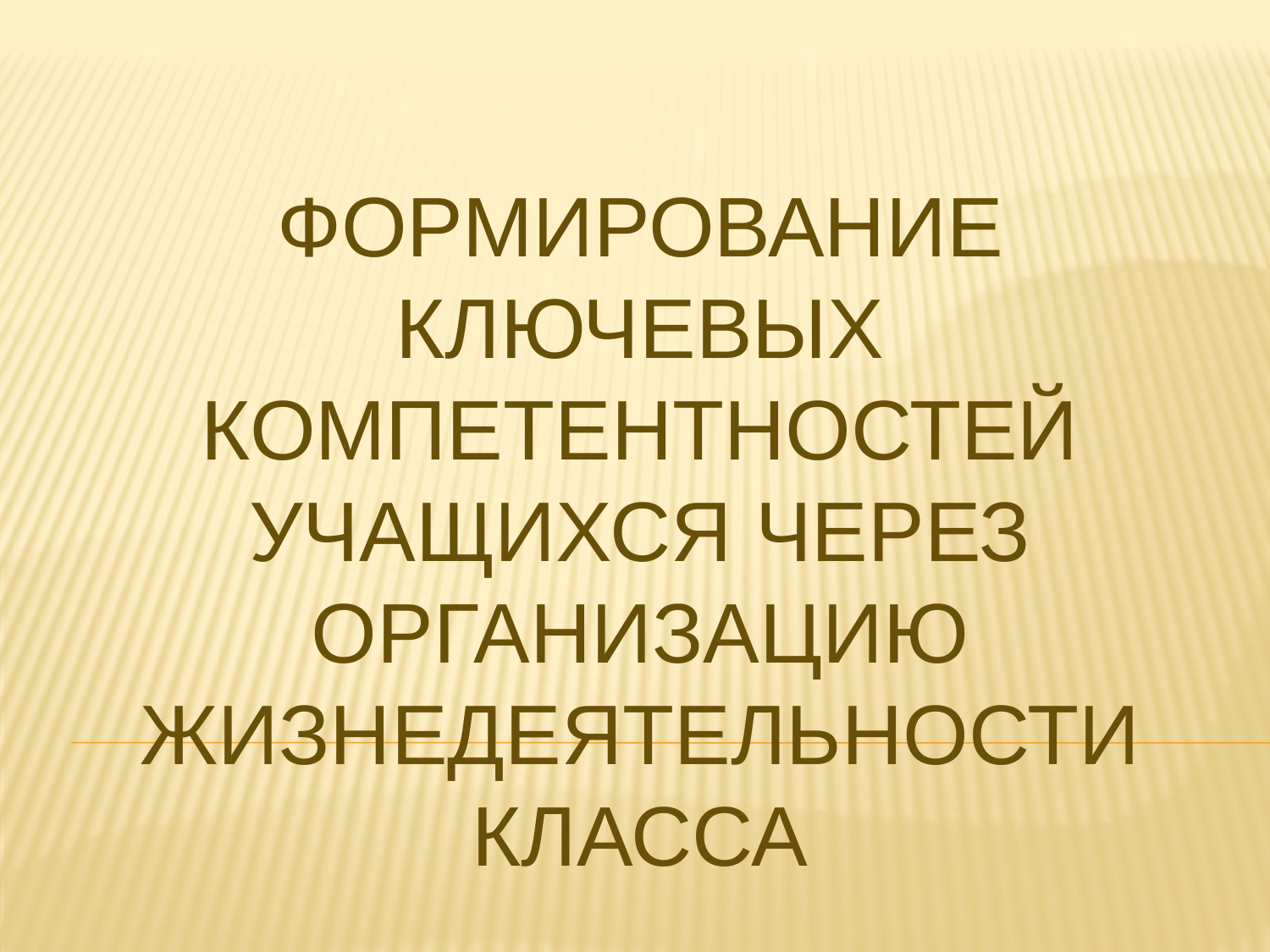

# Формирование ключевых компетентностей учащихся через организацию жизнедеятельности класса